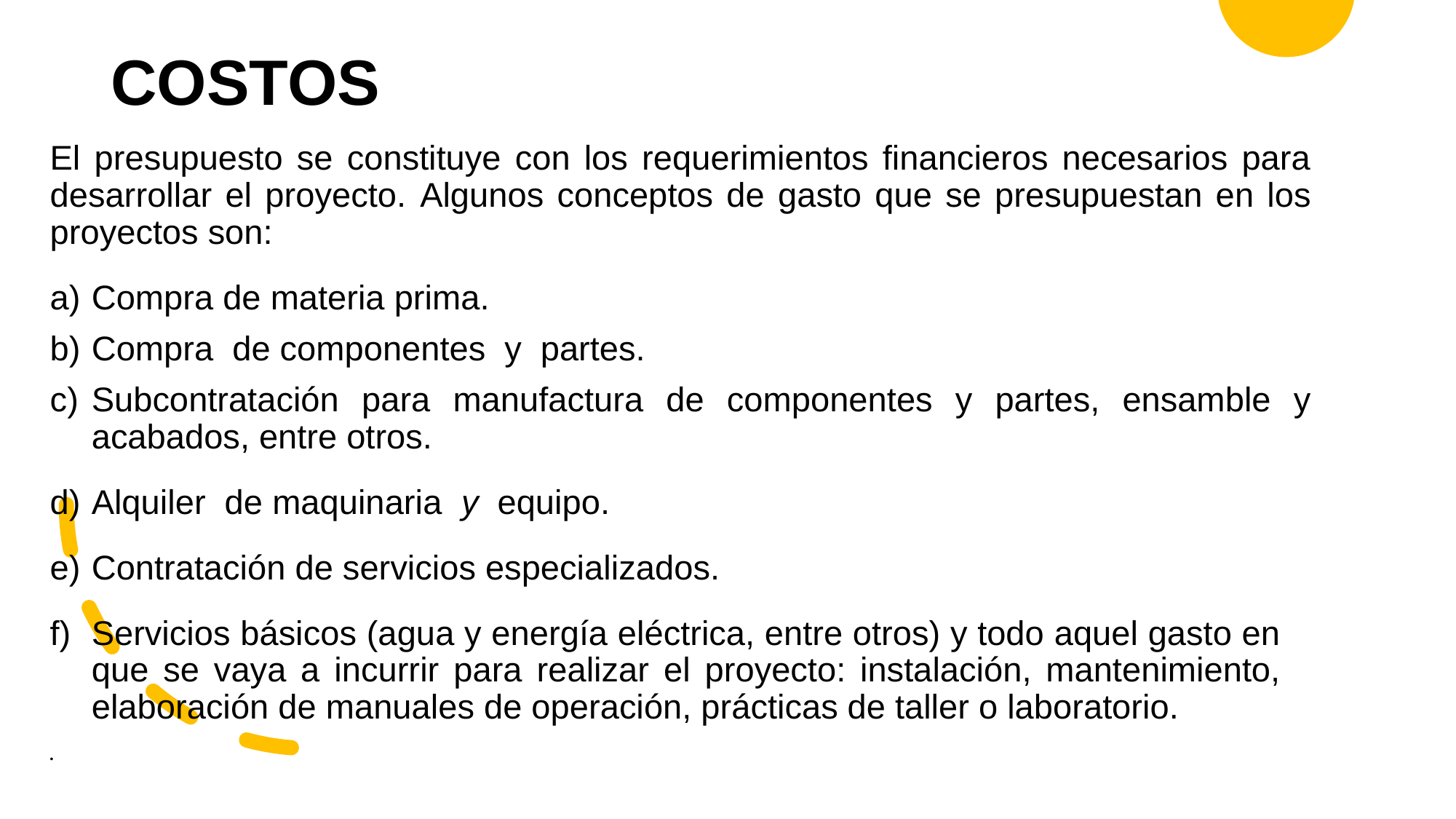

# COSTOS
El presupuesto se constituye con los requerimientos financieros necesarios para desarrollar el proyecto. Algunos conceptos de gasto que se presupuestan en los proyectos son:
Compra de materia prima.
Compra  de componentes  y  partes.
Subcontratación para manufactura de componentes y partes, ensamble y acabados, entre otros.
Alquiler  de maquinaria  y  equipo.
Contratación de servicios especializados.
Servicios básicos (agua y energía eléctrica, entre otros) y todo aquel gasto en que se vaya a incurrir para realizar el proyecto: instalación, mantenimiento, elaboración de manuales de operación, prácticas de taller o laboratorio.